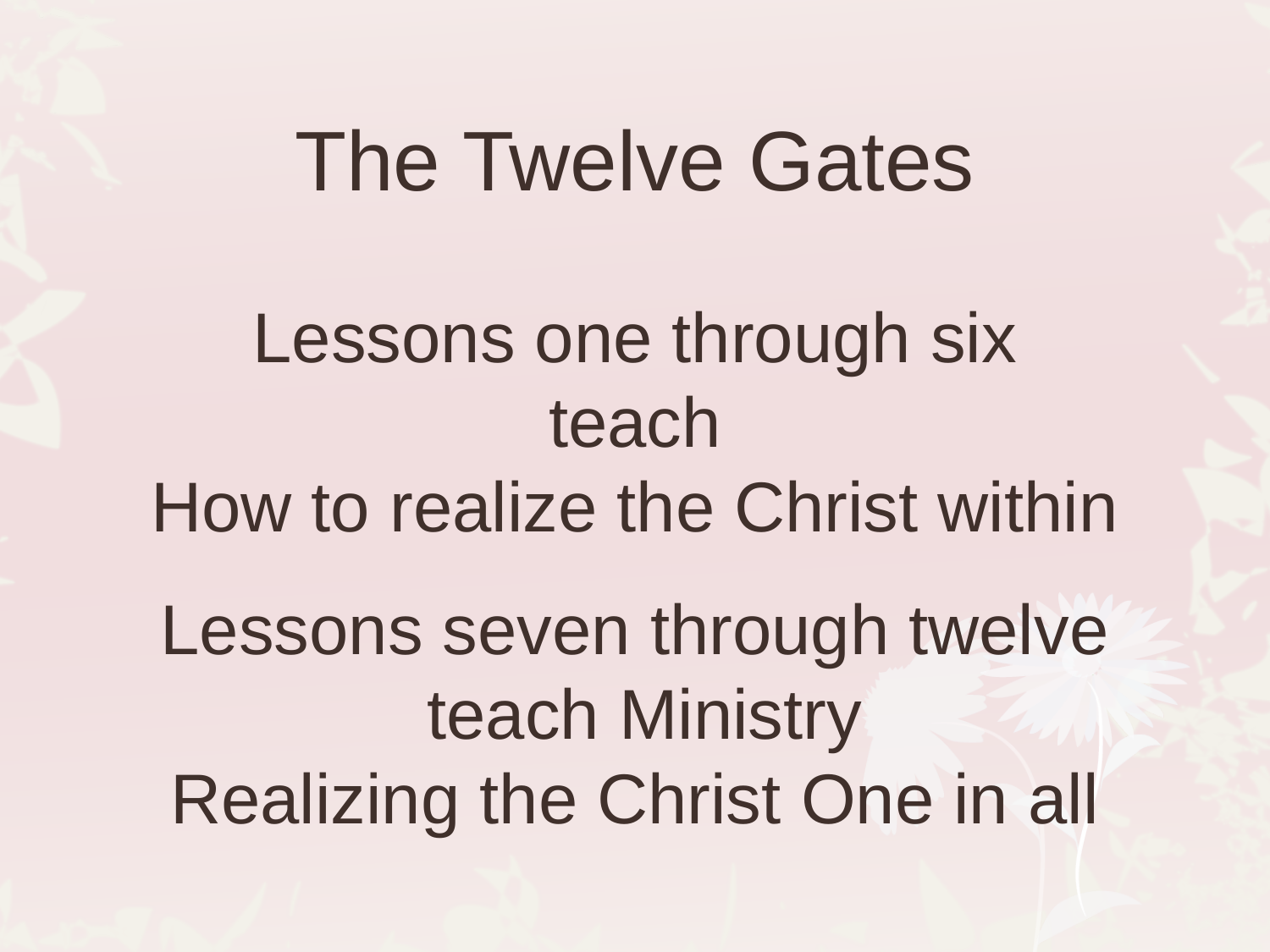

The Twelve Gates

Lessons one through six
teach
How to realize the Christ within

Lessons seven through twelve
 teach Ministry
Realizing the Christ One in all